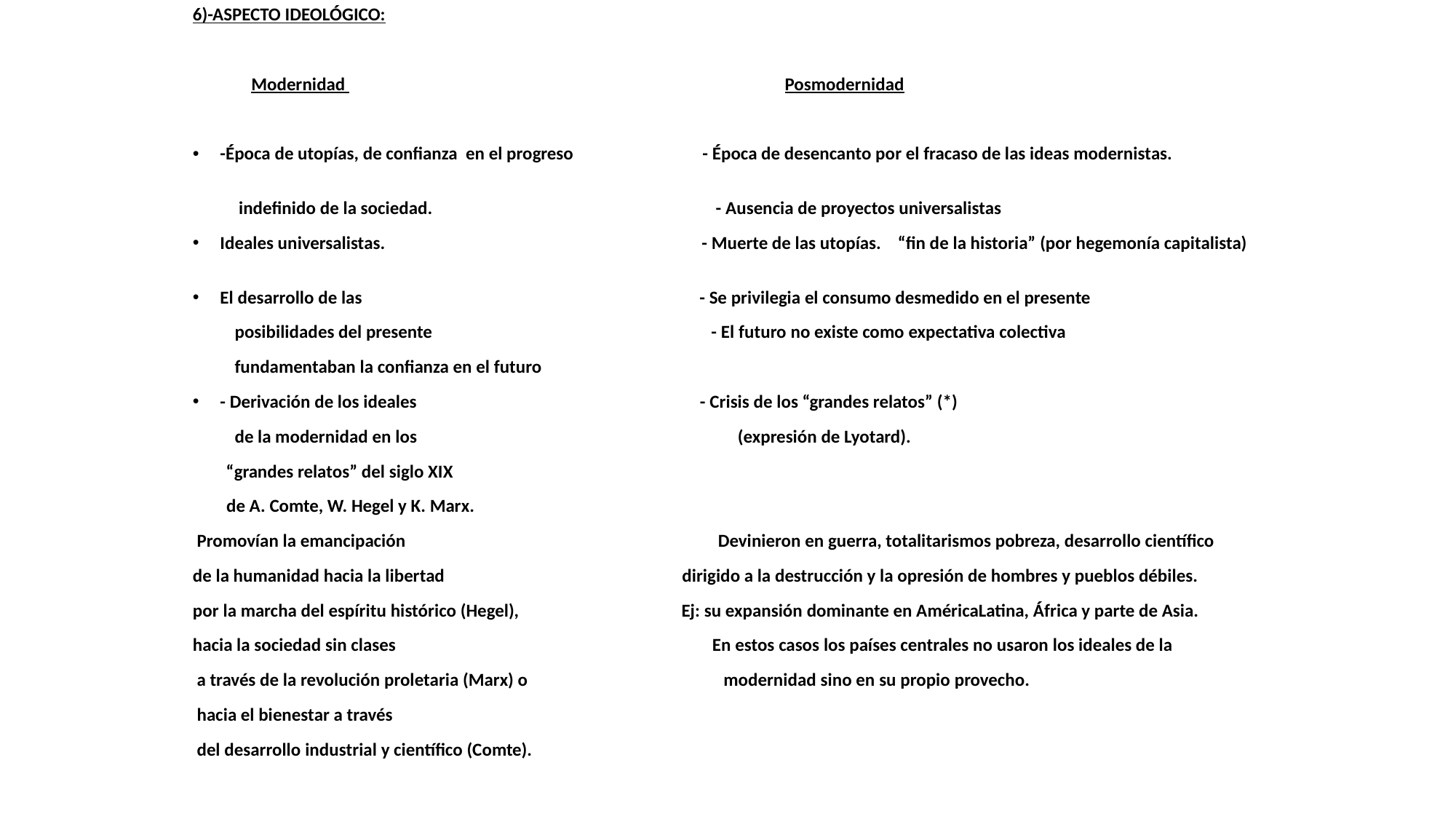

6)-ASPECTO IDEOLÓGICO:

              Modernidad                                                                                                         Posmodernidad

-Época de utopías, de confianza  en el progreso                               - Época de desencanto por el fracaso de las ideas modernistas.
           indefinido de la sociedad.                                                                    - Ausencia de proyectos universalistas
Ideales universalistas.                                                                            - Muerte de las utopías.    “fin de la historia” (por hegemonía capitalista)
El desarrollo de las                                                                                 - Se privilegia el consumo desmedido en el presente
          posibilidades del presente                                                                   - El futuro no existe como expectativa colectiva
          fundamentaban la confianza en el futuro
- Derivación de los ideales                                                                    - Crisis de los “grandes relatos” (*)
          de la modernidad en los                                                                             (expresión de Lyotard).
        “grandes relatos” del siglo XIX
        de A. Comte, W. Hegel y K. Marx.
 Promovían la emancipación                                                                           Devinieron en guerra, totalitarismos pobreza, desarrollo científico
de la humanidad hacia la libertad                                                         dirigido a la destrucción y la opresión de hombres y pueblos débiles.
por la marcha del espíritu histórico (Hegel),                                       Ej: su expansión dominante en AméricaLatina, África y parte de Asia.
hacia la sociedad sin clases                                                                            En estos casos los países centrales no usaron los ideales de la
 a través de la revolución proletaria (Marx) o                                               modernidad sino en su propio provecho.
 hacia el bienestar a través
 del desarrollo industrial y científico (Comte).